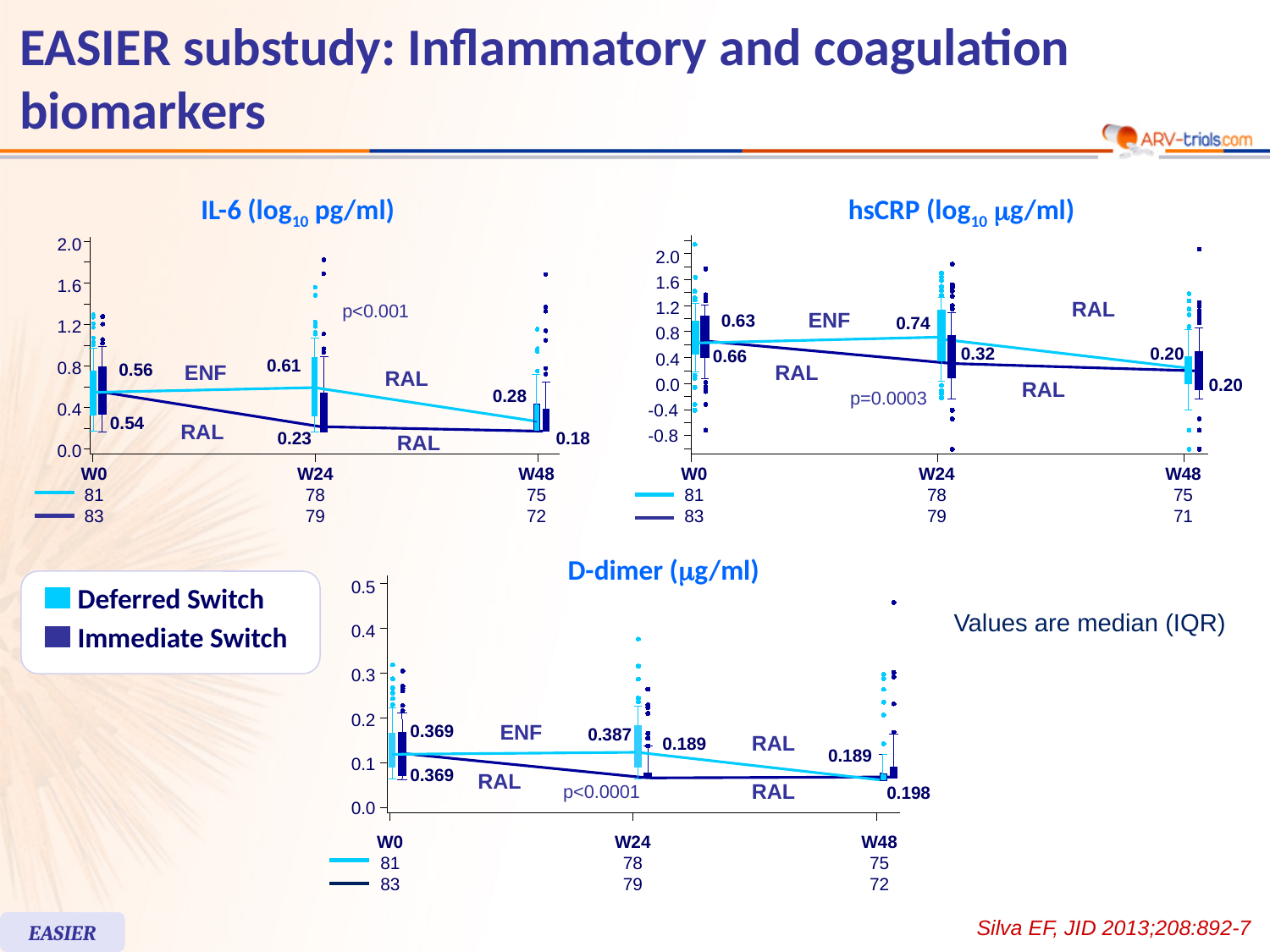

EASIER substudy: Inflammatory and coagulation biomarkers
IL-6 (log10 pg/ml)
hsCRP (log10 μg/ml)
2.0

1.6
p<0.001
1.2
0.61
0.8
0.56
ENF
RAL
0.28
0.4
0.54
RAL
0.23
0.18
RAL
0.0
W0
81
83
W24
78
79
W48
75
72

2.0
1.6
RAL
1.2
ENF
0.63
0.74
0.8
0.32
0.20
0.66
0.4
RAL
0.0
0.20
RAL
p=0.0003
-0.4
-0.8
W0
81
83
W24
78
79
W48
75
71
D-dimer (μg/ml)
0.5

0.4
0.3
0.2
ENF
0.369
0.387
RAL
0.189
0.189
0.1
0.369
RAL
RAL
p<0.0001
0.0
W0
81
83
W24
78
79
W48
75
72

Deferred Switch

Immediate Switch

Values are median (IQR)
0.198
Silva EF, JID 2013;208:892-7
EASIER